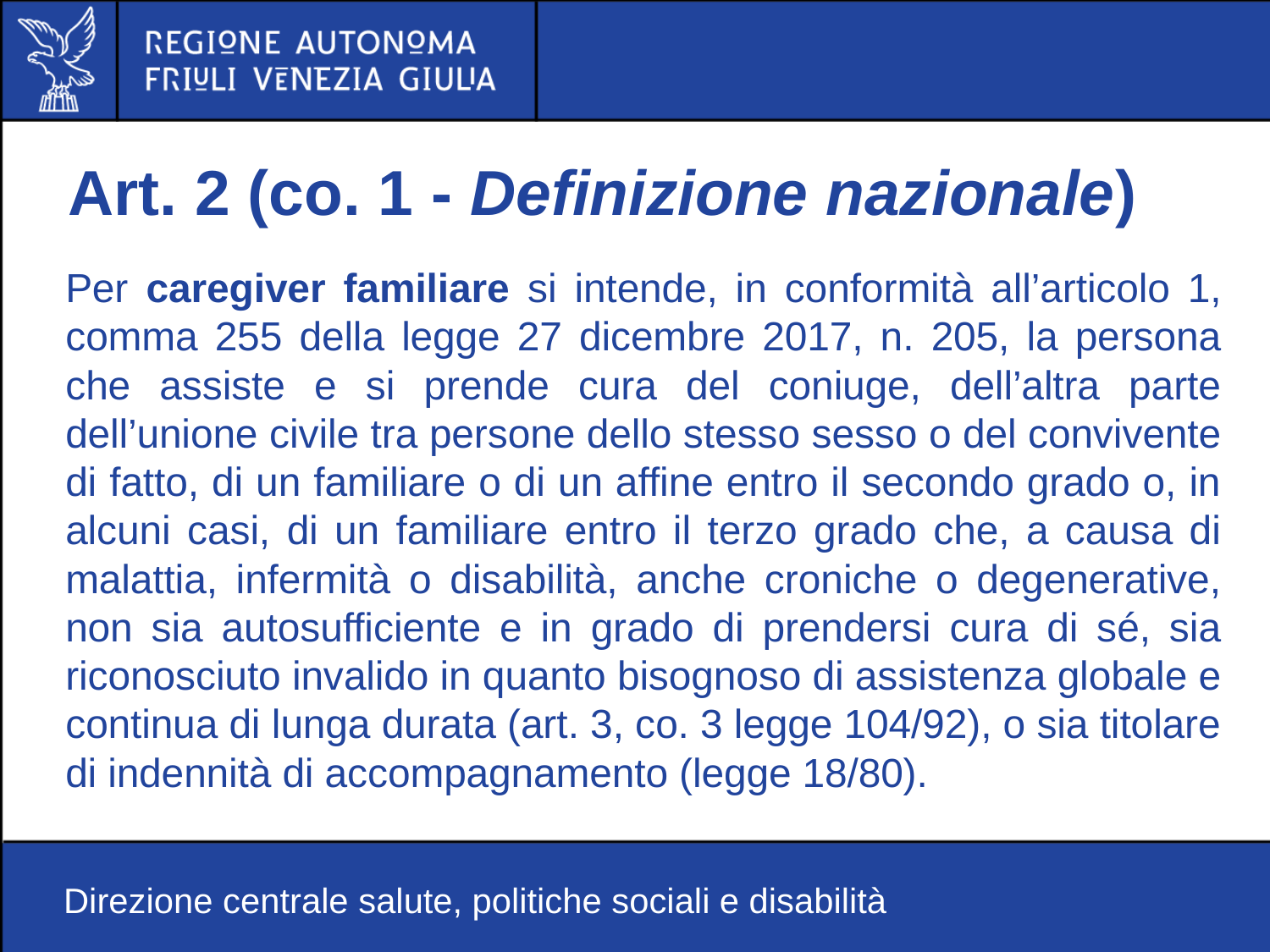

# Art. 2 (co. 1 - Definizione nazionale)
Per caregiver familiare si intende, in conformità all’articolo 1, comma 255 della legge 27 dicembre 2017, n. 205, la persona che assiste e si prende cura del coniuge, dell’altra parte dell’unione civile tra persone dello stesso sesso o del convivente di fatto, di un familiare o di un affine entro il secondo grado o, in alcuni casi, di un familiare entro il terzo grado che, a causa di malattia, infermità o disabilità, anche croniche o degenerative, non sia autosufficiente e in grado di prendersi cura di sé, sia riconosciuto invalido in quanto bisognoso di assistenza globale e continua di lunga durata (art. 3, co. 3 legge 104/92), o sia titolare di indennità di accompagnamento (legge 18/80).